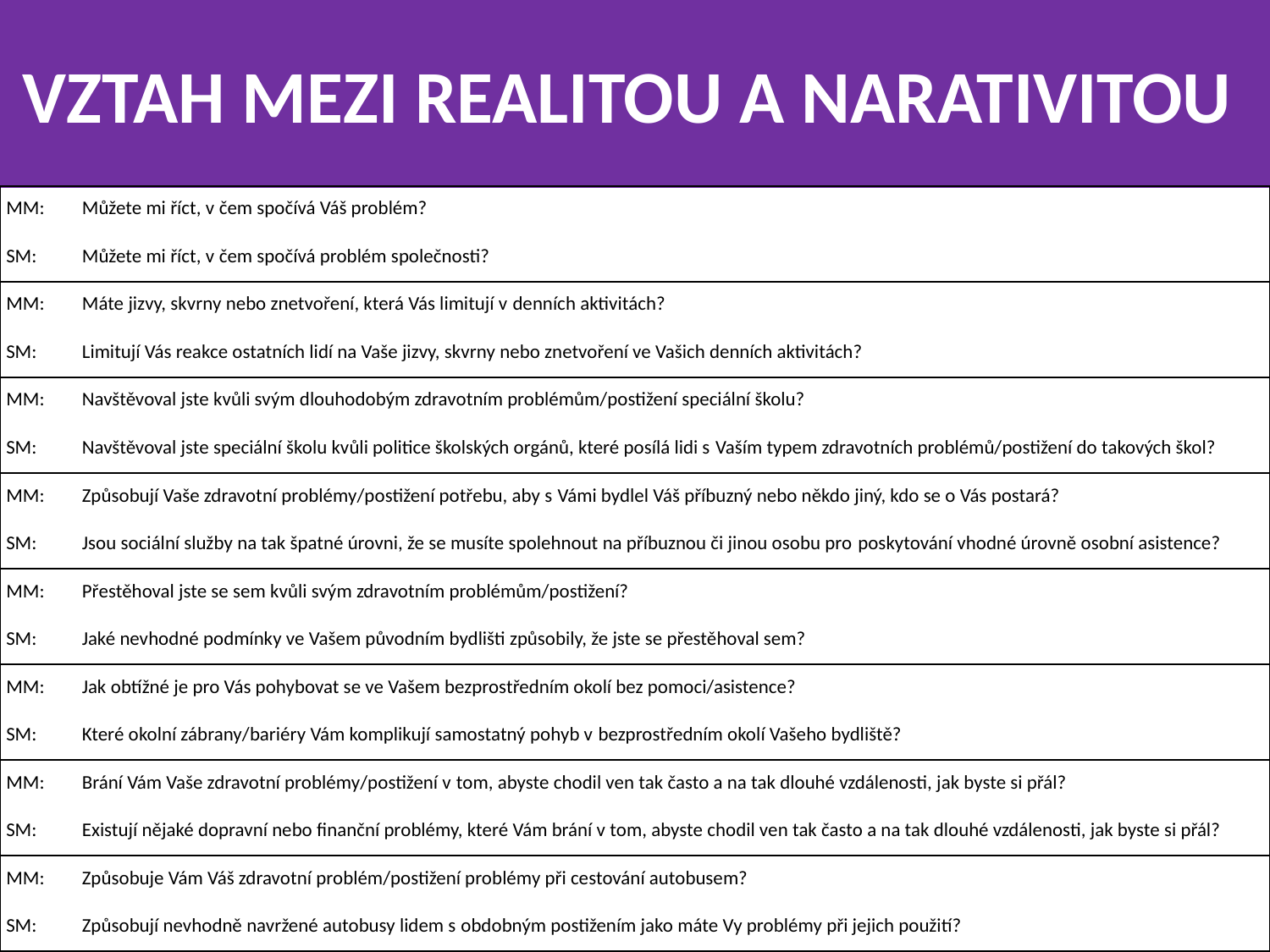

# VZTAH MEZI REALITOU A NARATIVITOU
| MM: | Můžete mi říct, v čem spočívá Váš problém? |
| --- | --- |
| SM: | Můžete mi říct, v čem spočívá problém společnosti? |
| MM: | Máte jizvy, skvrny nebo znetvoření, která Vás limitují v denních aktivitách? |
| SM: | Limitují Vás reakce ostatních lidí na Vaše jizvy, skvrny nebo znetvoření ve Vašich denních aktivitách? |
| MM: | Navštěvoval jste kvůli svým dlouhodobým zdravotním problémům/postižení speciální školu? |
| SM: | Navštěvoval jste speciální školu kvůli politice školských orgánů, které posílá lidi s Vaším typem zdravotních problémů/postižení do takových škol? |
| MM: | Způsobují Vaše zdravotní problémy/postižení potřebu, aby s Vámi bydlel Váš příbuzný nebo někdo jiný, kdo se o Vás postará? |
| SM: | Jsou sociální služby na tak špatné úrovni, že se musíte spolehnout na příbuznou či jinou osobu pro poskytování vhodné úrovně osobní asistence? |
| MM: | Přestěhoval jste se sem kvůli svým zdravotním problémům/postižení? |
| SM: | Jaké nevhodné podmínky ve Vašem původním bydlišti způsobily, že jste se přestěhoval sem? |
| MM: | Jak obtížné je pro Vás pohybovat se ve Vašem bezprostředním okolí bez pomoci/asistence? |
| SM: | Které okolní zábrany/bariéry Vám komplikují samostatný pohyb v bezprostředním okolí Vašeho bydliště? |
| MM: | Brání Vám Vaše zdravotní problémy/postižení v tom, abyste chodil ven tak často a na tak dlouhé vzdálenosti, jak byste si přál? |
| SM: | Existují nějaké dopravní nebo finanční problémy, které Vám brání v tom, abyste chodil ven tak často a na tak dlouhé vzdálenosti, jak byste si přál? |
| MM: | Způsobuje Vám Váš zdravotní problém/postižení problémy při cestování autobusem? |
| SM: | Způsobují nevhodně navržené autobusy lidem s obdobným postižením jako máte Vy problémy při jejich použití? |